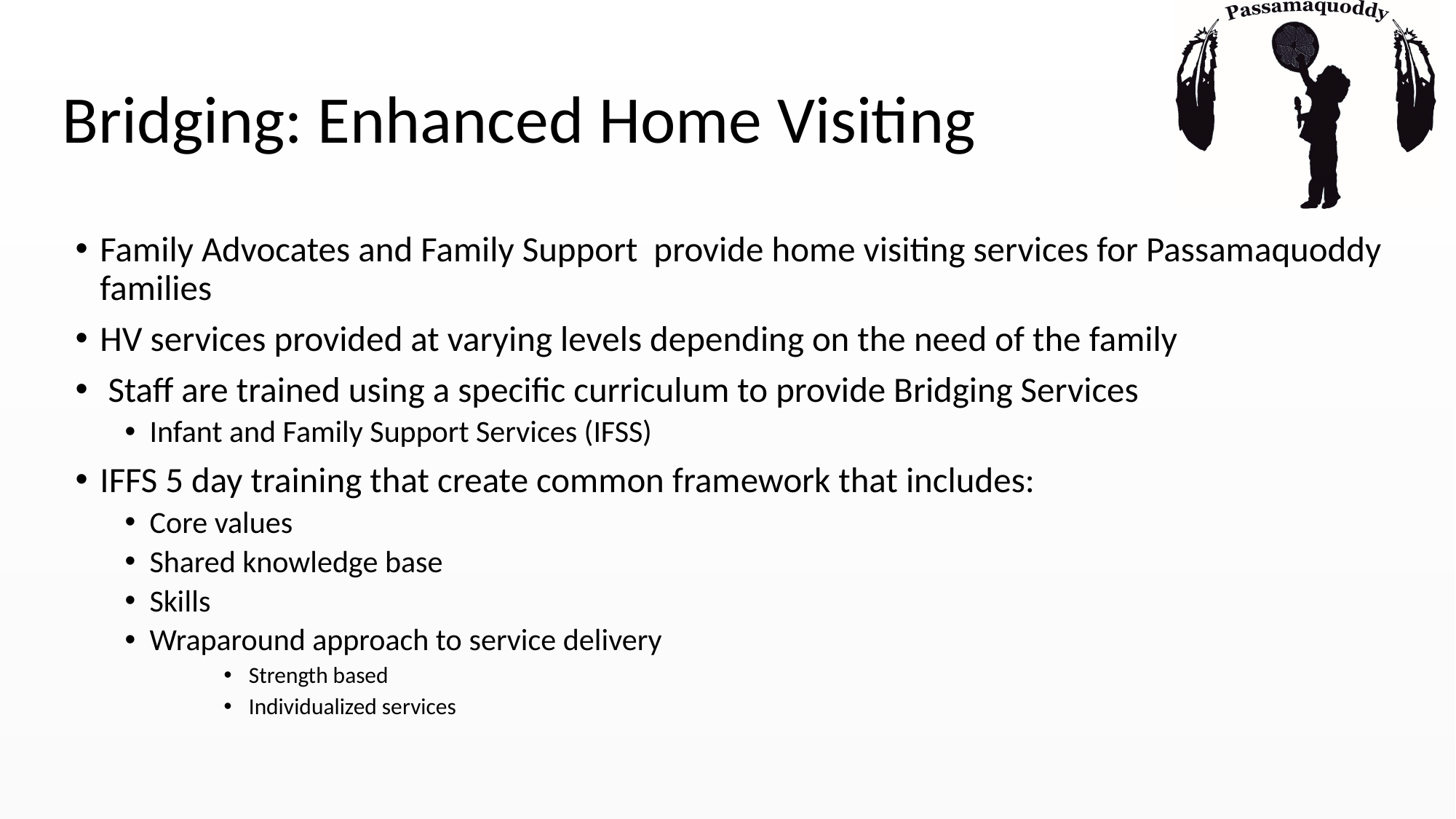

# Bridging: Enhanced Home Visiting
Family Advocates and Family Support  provide home visiting services for Passamaquoddy families
HV services provided at varying levels depending on the need of the family
 Staff are trained using a specific curriculum to provide Bridging Services
Infant and Family Support Services (IFSS)
IFFS 5 day training that create common framework that includes:
Core values
Shared knowledge base
Skills
Wraparound approach to service delivery
Strength based
Individualized services